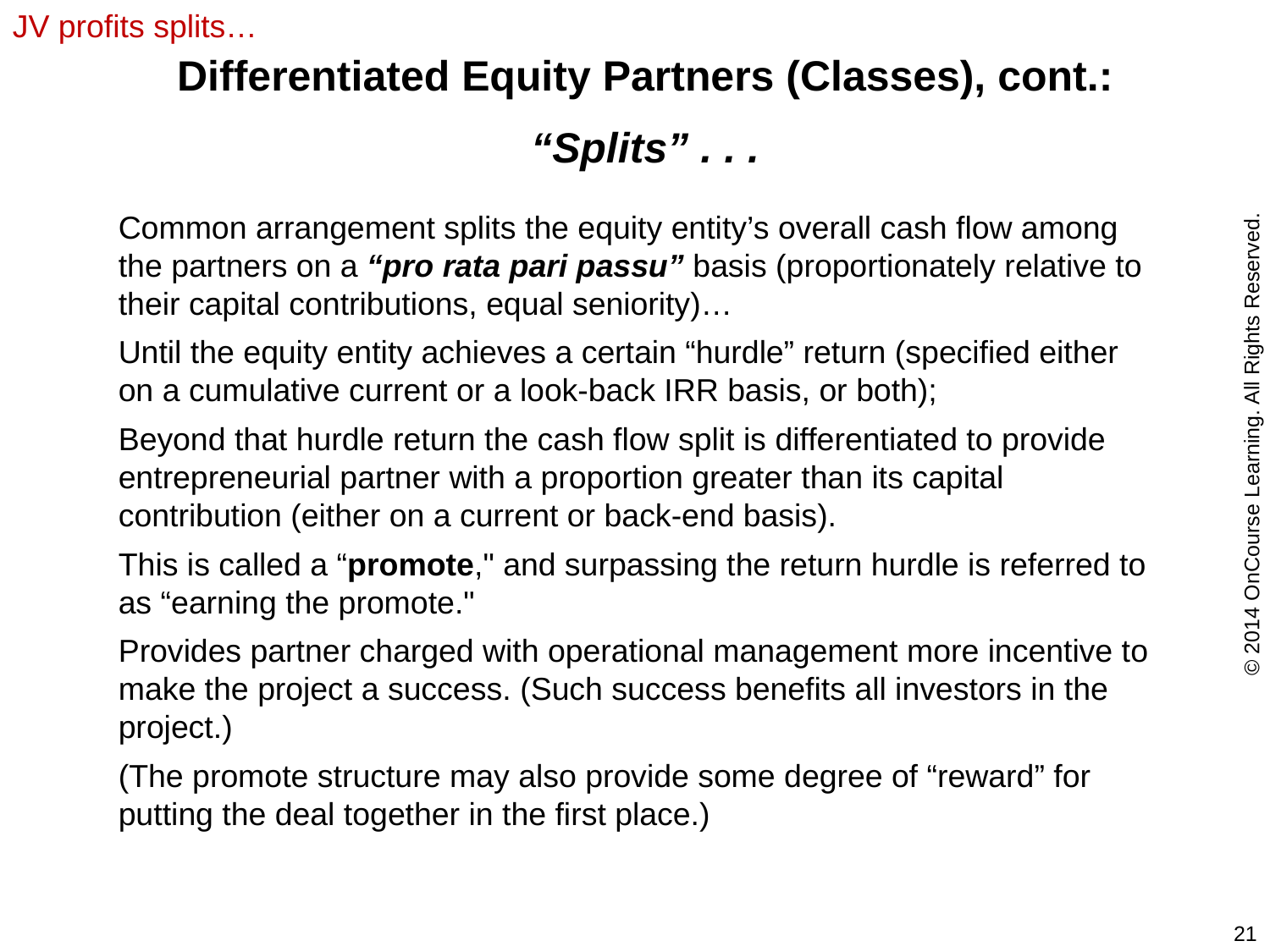

JV profits splits…
Differentiated Equity Partners (Classes), cont.:
“Splits” . . .
Common arrangement splits the equity entity’s overall cash flow among the partners on a “pro rata pari passu” basis (proportionately relative to their capital contributions, equal seniority)…
Until the equity entity achieves a certain “hurdle” return (specified either on a cumulative current or a look-back IRR basis, or both);
Beyond that hurdle return the cash flow split is differentiated to provide entrepreneurial partner with a proportion greater than its capital contribution (either on a current or back-end basis).
This is called a “promote," and surpassing the return hurdle is referred to as “earning the promote."
Provides partner charged with operational management more incentive to make the project a success. (Such success benefits all investors in the project.)
(The promote structure may also provide some degree of “reward” for putting the deal together in the first place.)
© 2014 OnCourse Learning. All Rights Reserved.
21